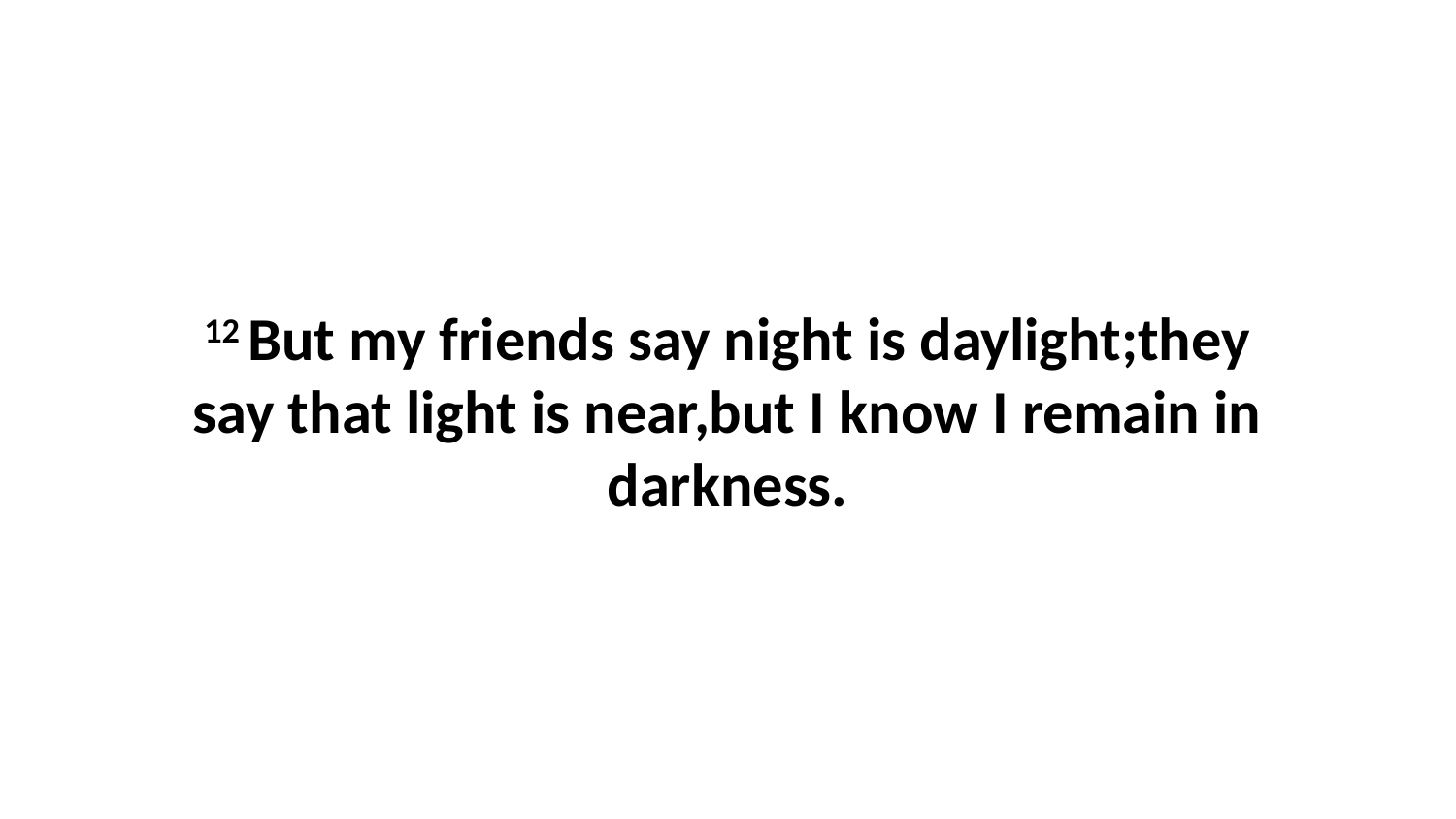

12 But my friends say night is daylight;they say that light is near,but I know I remain in darkness.